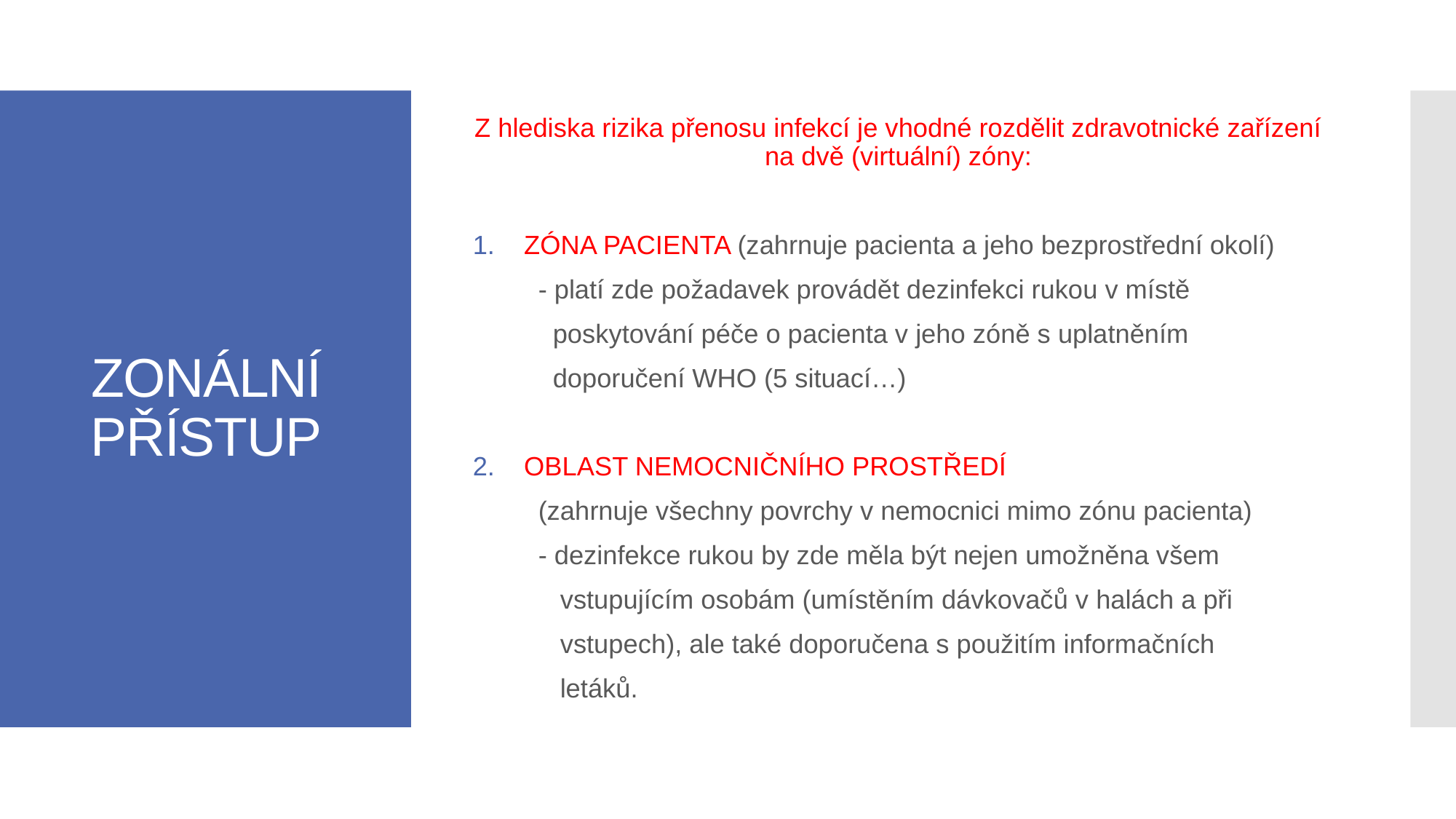

Z hlediska rizika přenosu infekcí je vhodné rozdělit zdravotnické zařízení na dvě (virtuální) zóny:

ZÓNA PACIENTA (zahrnuje pacienta a jeho bezprostřední okolí)
         - platí zde požadavek provádět dezinfekci rukou v místě
           poskytování péče o pacienta v jeho zóně s uplatněním
           doporučení WHO (5 situací…)

OBLAST NEMOCNIČNÍHO PROSTŘEDÍ
         (zahrnuje všechny povrchy v nemocnici mimo zónu pacienta)
         - dezinfekce rukou by zde měla být nejen umožněna všem
            vstupujícím osobám (umístěním dávkovačů v halách a při
            vstupech), ale také doporučena s použitím informačních
            letáků.
# ZONÁLNÍ PŘÍSTUP